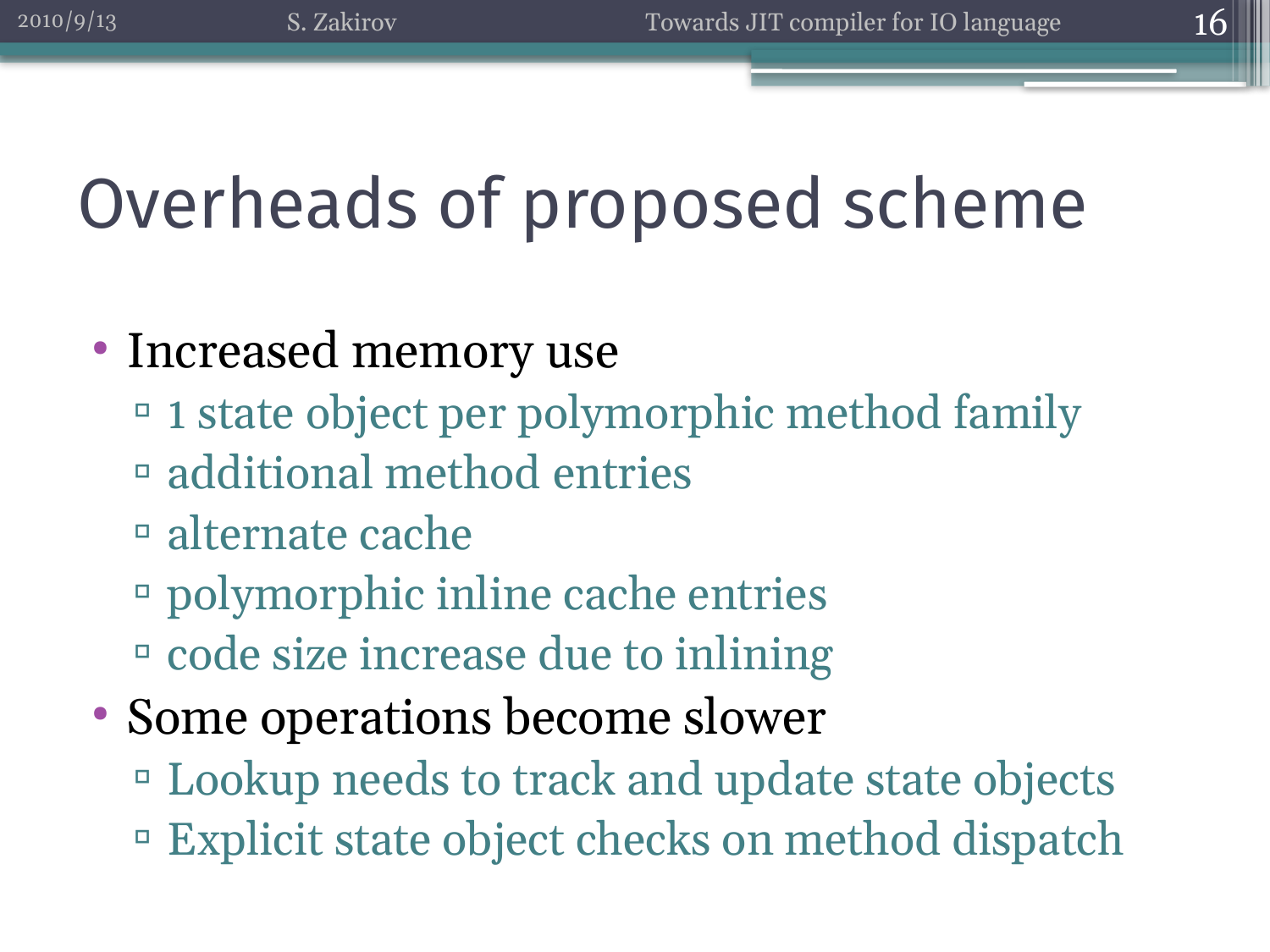

2010/9/13
S. Zakirov                                          Towards JIT compiler for IO language
16
# Overheads of proposed scheme
Increased memory use
1 state object per polymorphic method family
additional method entries
alternate cache
polymorphic inline cache entries
code size increase due to inlining
Some operations become slower
Lookup needs to track and update state objects
Explicit state object checks on method dispatch